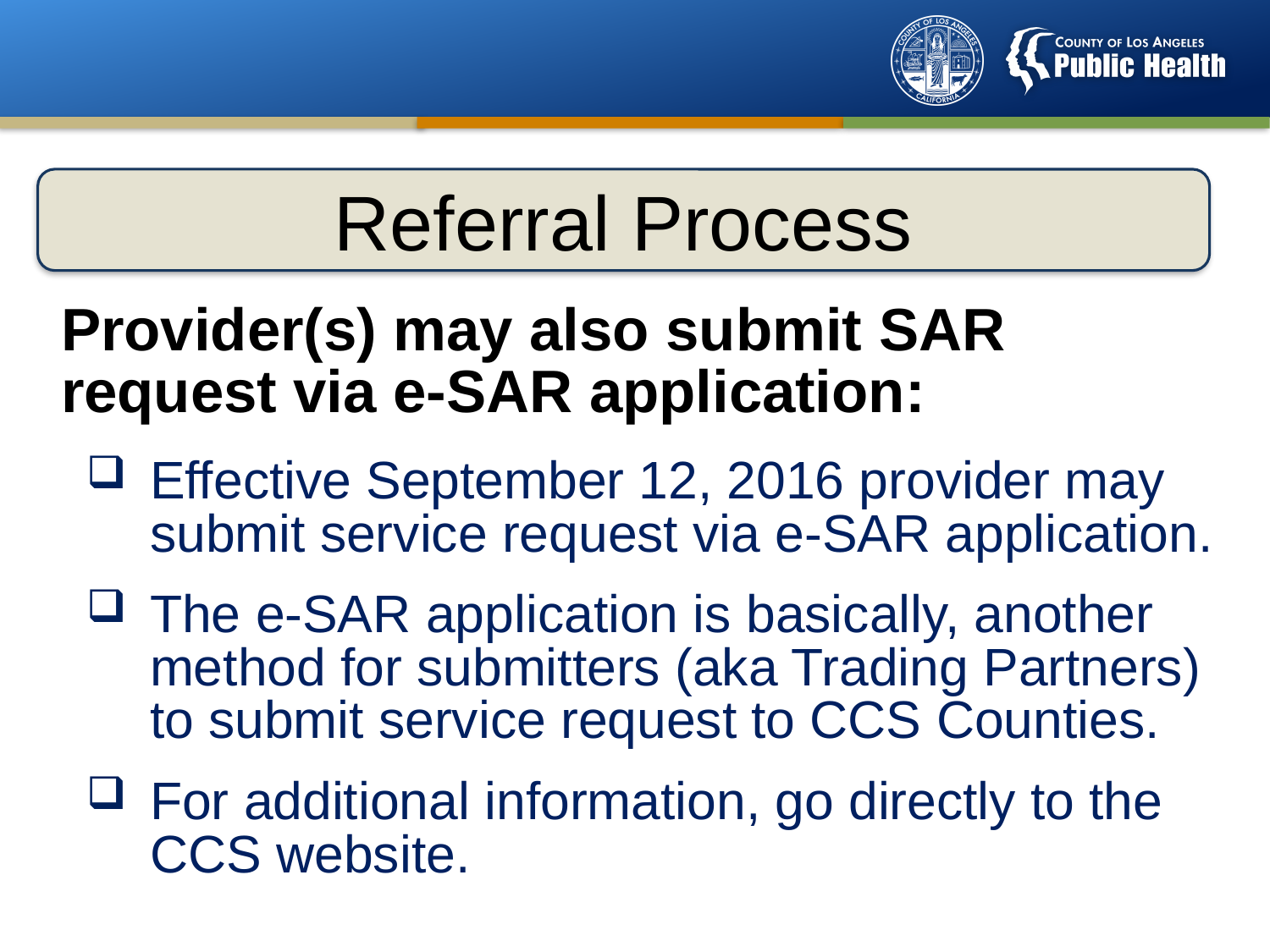

Referral Process
Provider(s) may also submit SAR request via e-SAR application:
Effective September 12, 2016 provider may submit service request via e-SAR application.
The e-SAR application is basically, another method for submitters (aka Trading Partners) to submit service request to CCS Counties.
For additional information, go directly to the CCS website.